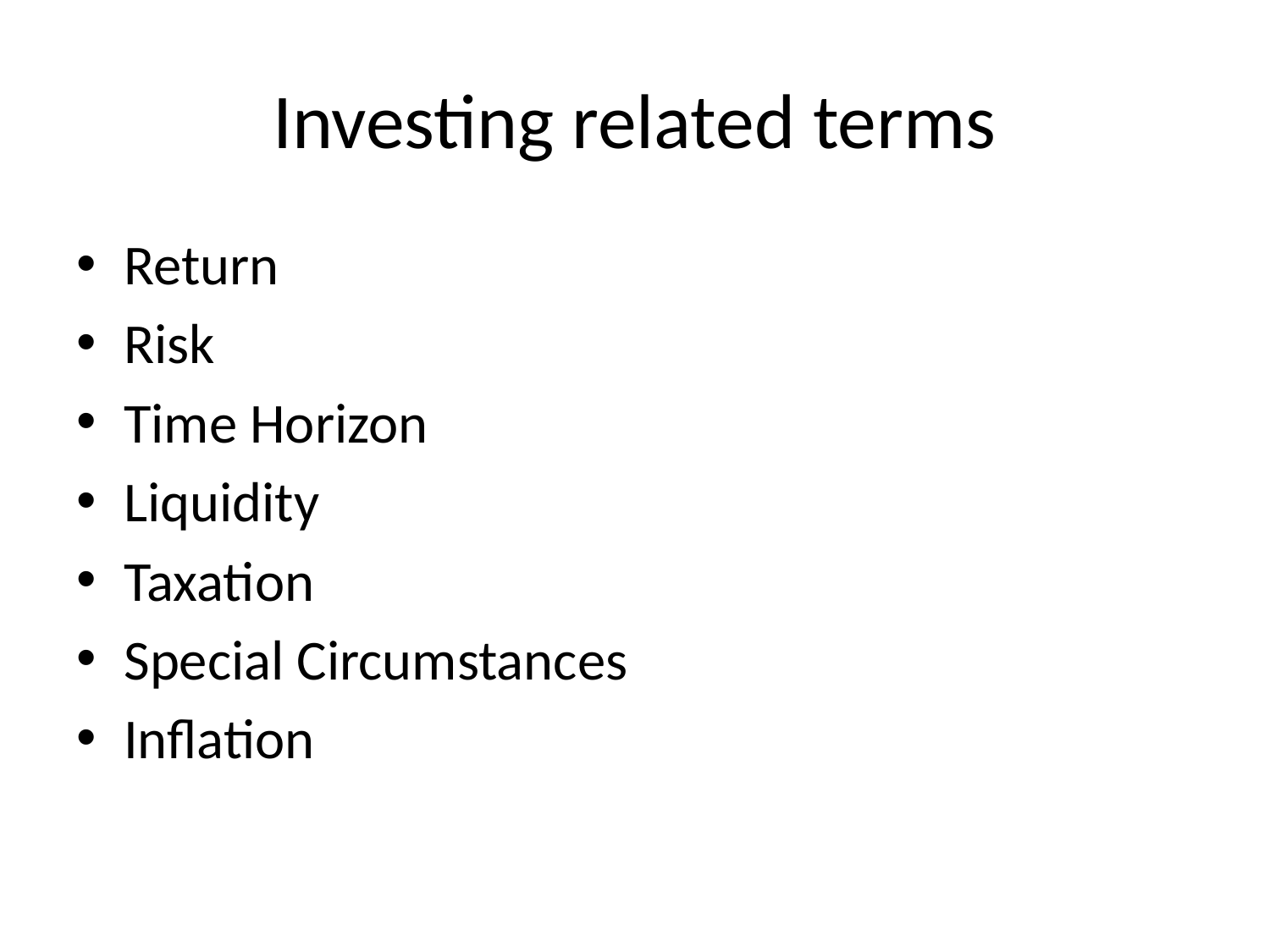

# Investing related terms
Return
Risk
Time Horizon
Liquidity
Taxation
Special Circumstances
Inflation